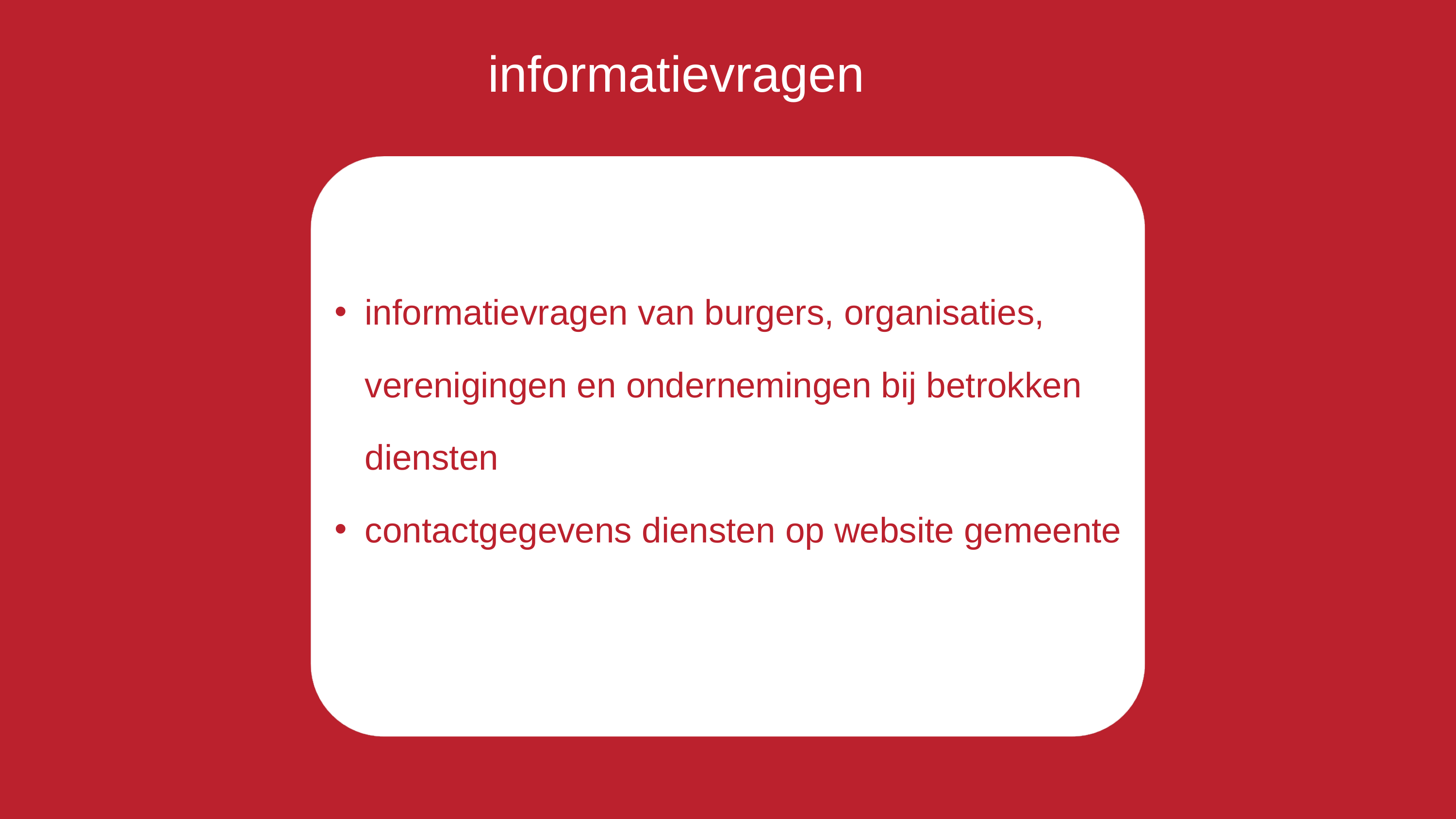

informatievragen

informatievragen van burgers, organisaties, verenigingen en ondernemingen bij betrokken diensten
contactgegevens diensten op website gemeente